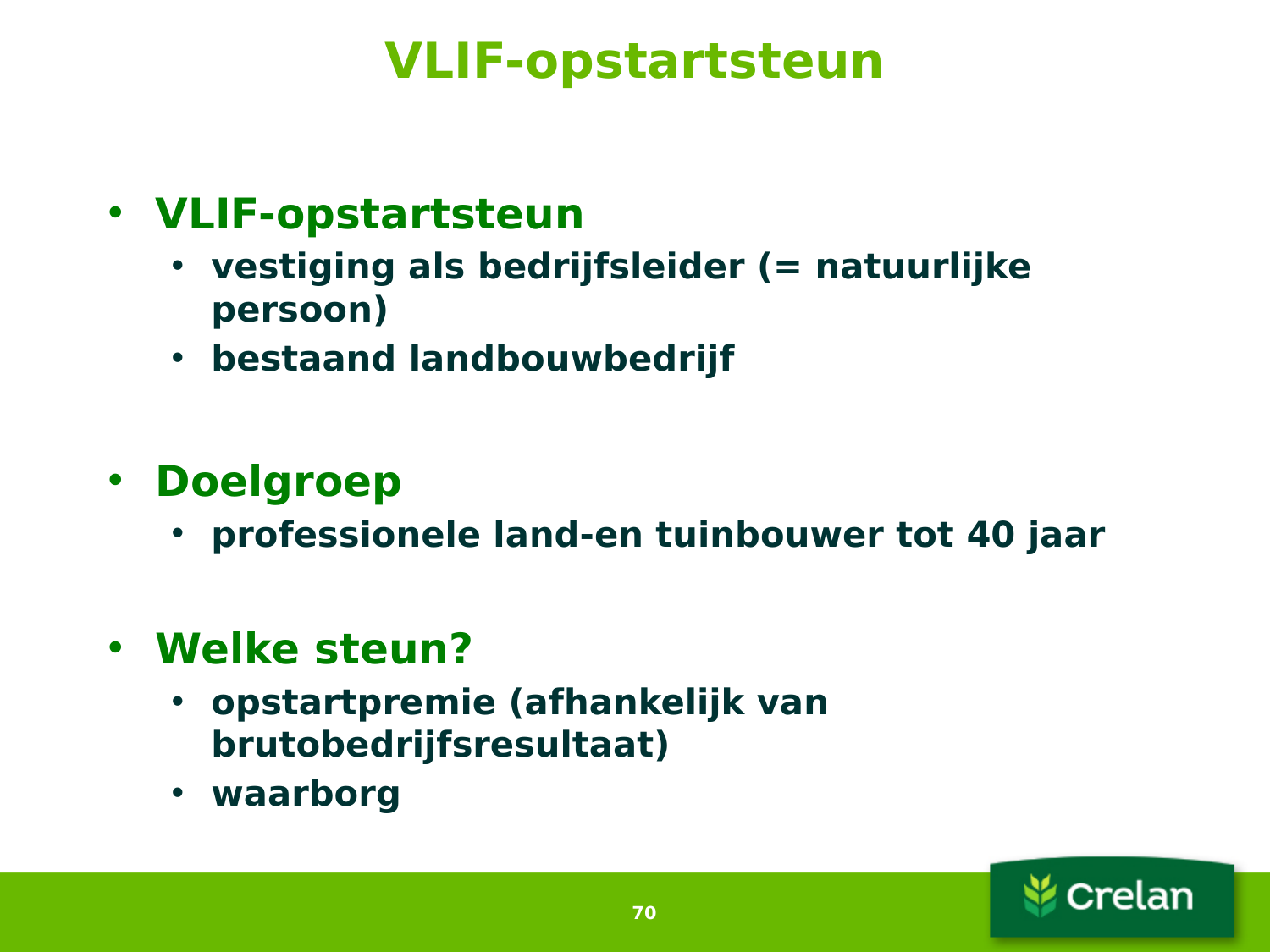

# VLIF-opstartsteun
VLIF-opstartsteun
vestiging als bedrijfsleider (= natuurlijke persoon)
bestaand landbouwbedrijf

Doelgroep
professionele land-en tuinbouwer tot 40 jaar

Welke steun?
opstartpremie (afhankelijk van brutobedrijfsresultaat)
waarborg

70